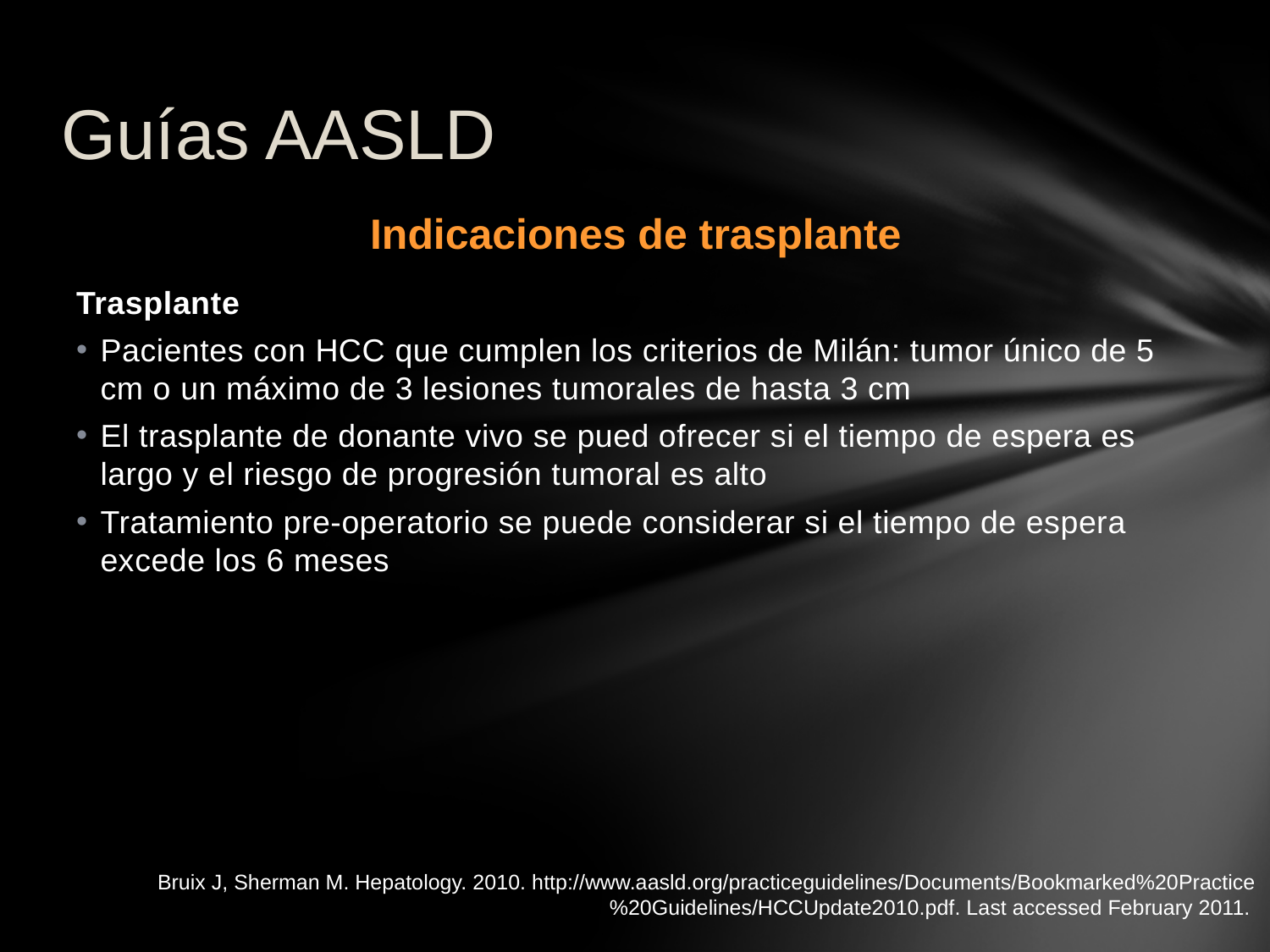

# Guías AASLD
Indicaciones de trasplante
Trasplante
Pacientes con HCC que cumplen los criterios de Milán: tumor único de 5 cm o un máximo de 3 lesiones tumorales de hasta 3 cm
El trasplante de donante vivo se pued ofrecer si el tiempo de espera es largo y el riesgo de progresión tumoral es alto
Tratamiento pre-operatorio se puede considerar si el tiempo de espera excede los 6 meses

Bruix J, Sherman M. Hepatology. 2010. http://www.aasld.org/practiceguidelines/Documents/Bookmarked%20Practice%20Guidelines/HCCUpdate2010.pdf. Last accessed February 2011.